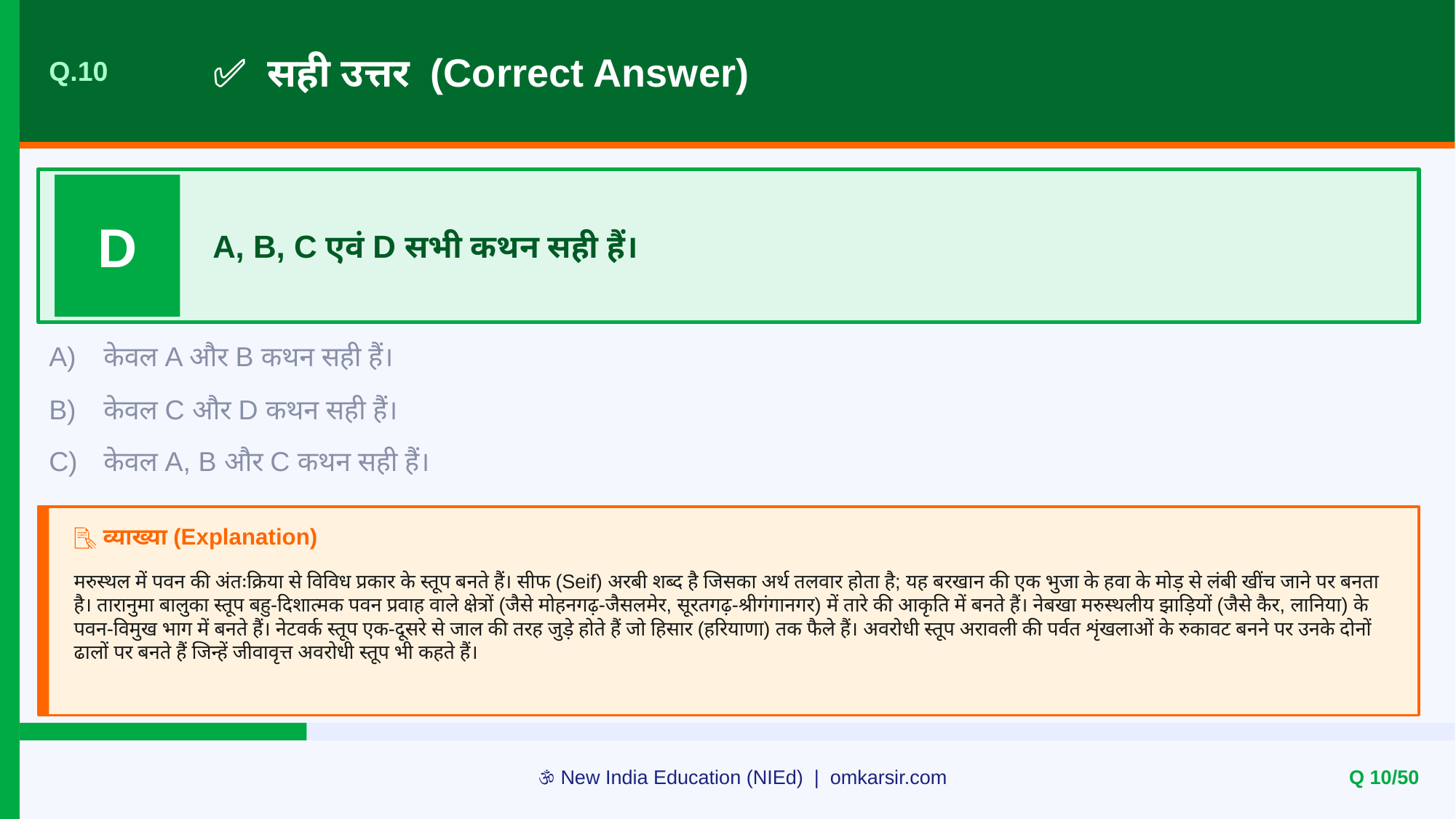

✅  सही उत्तर  (Correct Answer)
Q.10

D
A, B, C एवं D सभी कथन सही हैं।
A)
केवल A और B कथन सही हैं।
B)
केवल C और D कथन सही हैं।
C)
केवल A, B और C कथन सही हैं।

📝 व्याख्या (Explanation)
मरुस्थल में पवन की अंतःक्रिया से विविध प्रकार के स्तूप बनते हैं। सीफ (Seif) अरबी शब्द है जिसका अर्थ तलवार होता है; यह बरखान की एक भुजा के हवा के मोड़ से लंबी खींच जाने पर बनता है। तारानुमा बालुका स्तूप बहु-दिशात्मक पवन प्रवाह वाले क्षेत्रों (जैसे मोहनगढ़-जैसलमेर, सूरतगढ़-श्रीगंगानगर) में तारे की आकृति में बनते हैं। नेबखा मरुस्थलीय झाड़ियों (जैसे कैर, लानिया) के पवन-विमुख भाग में बनते हैं। नेटवर्क स्तूप एक-दूसरे से जाल की तरह जुड़े होते हैं जो हिसार (हरियाणा) तक फैले हैं। अवरोधी स्तूप अरावली की पर्वत शृंखलाओं के रुकावट बनने पर उनके दोनों ढालों पर बनते हैं जिन्हें जीवावृत्त अवरोधी स्तूप भी कहते हैं।

🕉️ New India Education (NIEd)  |  omkarsir.com
Q 10/50